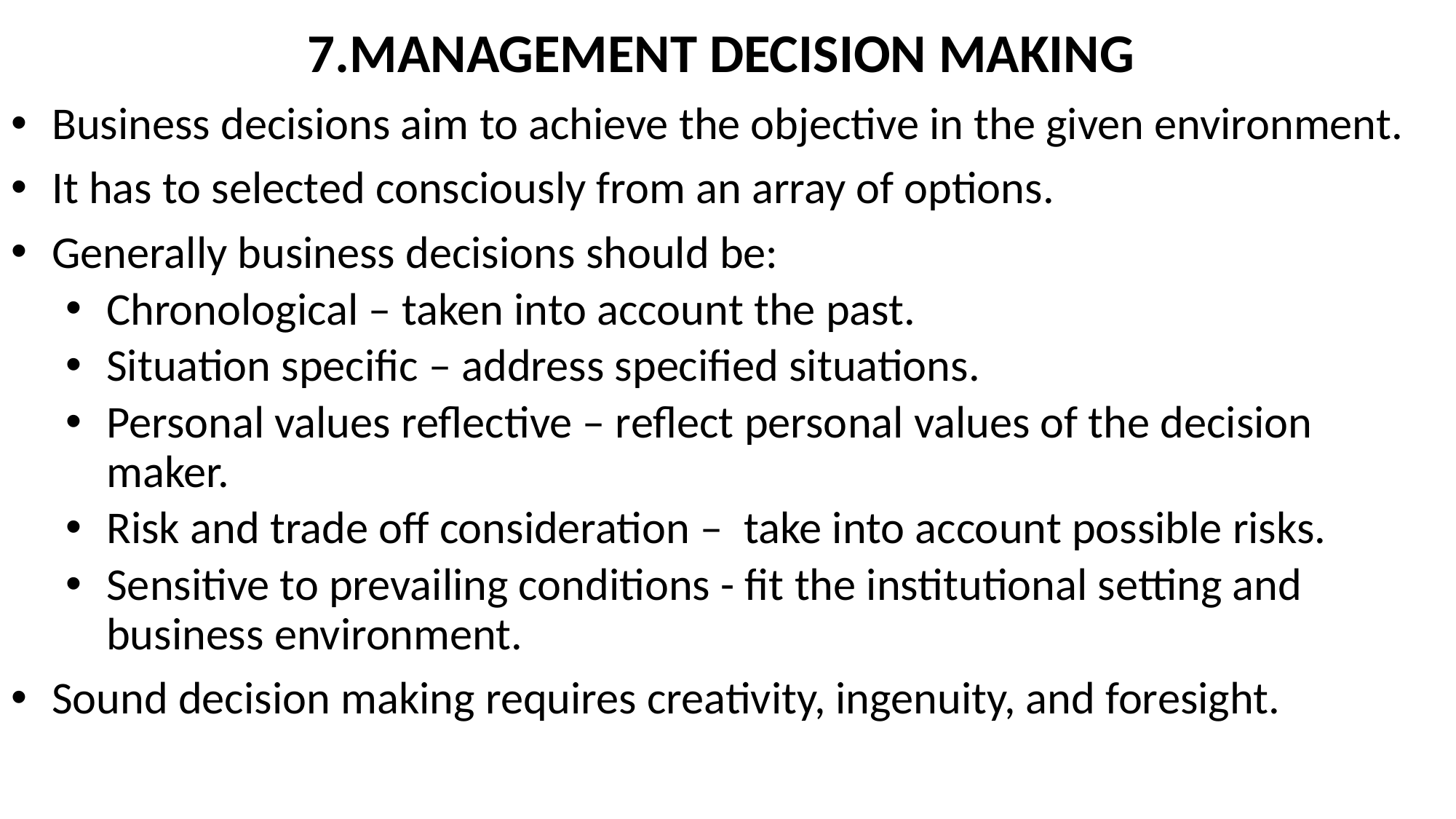

# 7.MANAGEMENT DECISION MAKING
Business decisions aim to achieve the objective in the given environment.
It has to selected consciously from an array of options.
Generally business decisions should be:
Chronological – taken into account the past.
Situation specific – address specified situations.
Personal values reflective – reflect personal values of the decision maker.
Risk and trade off consideration –  take into account possible risks.
Sensitive to prevailing conditions - fit the institutional setting and business environment.
Sound decision making requires creativity, ingenuity, and foresight.